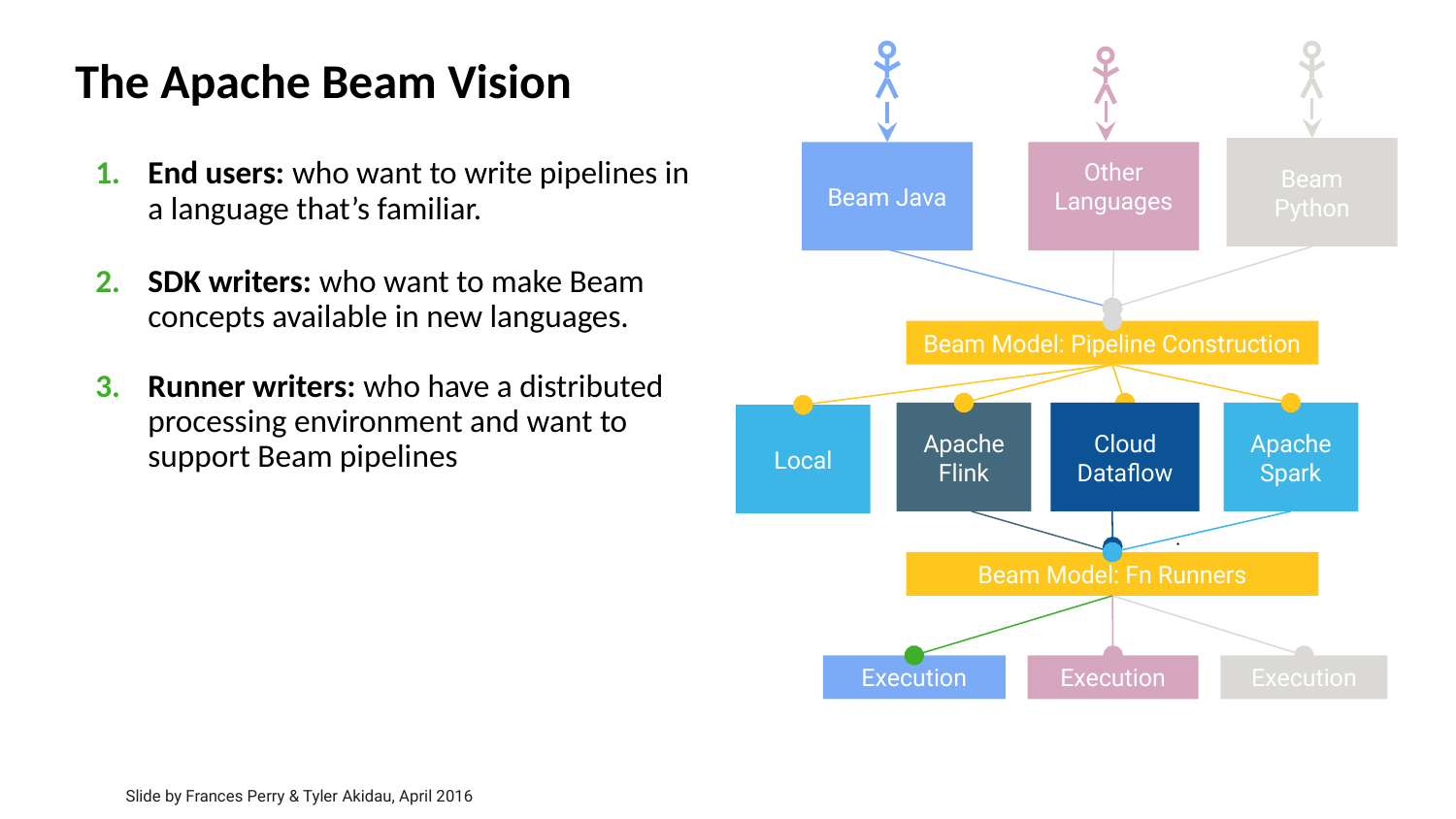

# The Apache Beam Vision

Beam Python
Other
Languages
End users: who want to write pipelines in a language that’s familiar.
SDK writers: who want to make Beam concepts available in new languages.
Runner writers: who have a distributed processing environment and want to support Beam pipelines
Beam Java
Beam Model: Pipeline Construction
Cloud Dataflow
Apache Spark
Apache Flink
Local

Beam Model: Fn Runners
Execution
Execution
Execution
Slide by Frances Perry & Tyler Akidau, April 2016